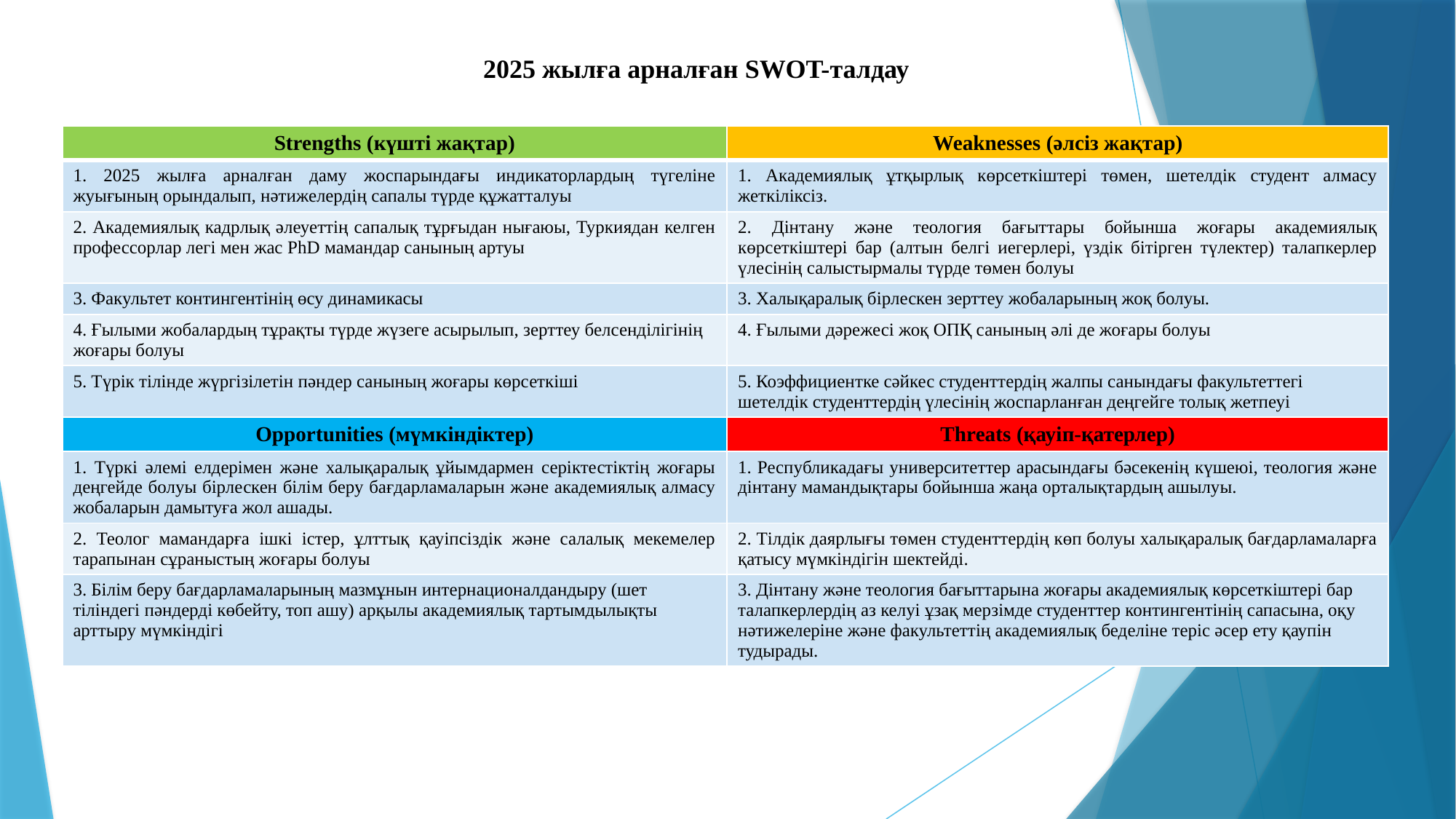

# 2025 жылға арналған SWOT-талдау
| Strengths (күшті жақтар) | Weaknesses (әлсіз жақтар) |
| --- | --- |
| 1. 2025 жылға арналған даму жоспарындағы индикаторлардың түгеліне жуығының орындалып, нәтижелердің сапалы түрде құжатталуы | 1. Академиялық ұтқырлық көрсеткіштері төмен, шетелдік студент алмасу жеткіліксіз. |
| 2. Академиялық кадрлық әлеуеттің сапалық тұрғыдан нығаюы, Туркиядан келген профессорлар легі мен жас PhD мамандар санының артуы | 2. Дінтану және теология бағыттары бойынша жоғары академиялық көрсеткіштері бар (алтын белгі иегерлері, үздік бітірген түлектер) талапкерлер үлесінің салыстырмалы түрде төмен болуы |
| 3. Факультет контингентінің өсу динамикасы | 3. Халықаралық бірлескен зерттеу жобаларының жоқ болуы. |
| 4. Ғылыми жобалардың тұрақты түрде жүзеге асырылып, зерттеу белсенділігінің жоғары болуы | 4. Ғылыми дәрежесі жоқ ОПҚ санының әлі де жоғары болуы |
| 5. Түрік тілінде жүргізілетін пәндер санының жоғары көрсеткіші | 5. Коэффициентке сәйкес студенттердің жалпы санындағы факультеттегі шетелдік студенттердің үлесінің жоспарланған деңгейге толық жетпеуі |
| Opportunities (мүмкіндіктер) | Threats (қауіп-қатерлер) |
| 1. Түркі әлемі елдерімен және халықаралық ұйымдармен серіктестіктің жоғары деңгейде болуы бірлескен білім беру бағдарламаларын және академиялық алмасу жобаларын дамытуға жол ашады. | 1. Республикадағы университеттер арасындағы бәсекенің күшеюі, теология және дінтану мамандықтары бойынша жаңа орталықтардың ашылуы. |
| 2. Теолог мамандарға ішкі істер, ұлттық қауіпсіздік және салалық мекемелер тарапынан сұраныстың жоғары болуы | 2. Тілдік даярлығы төмен студенттердің көп болуы халықаралық бағдарламаларға қатысу мүмкіндігін шектейді. |
| 3. Білім беру бағдарламаларының мазмұнын интернационалдандыру (шет тіліндегі пәндерді көбейту, топ ашу) арқылы академиялық тартымдылықты арттыру мүмкіндігі | 3. Дінтану және теология бағыттарына жоғары академиялық көрсеткіштері бар талапкерлердің аз келуі ұзақ мерзімде студенттер контингентінің сапасына, оқу нәтижелеріне және факультеттің академиялық беделіне теріс әсер ету қаупін тудырады. |